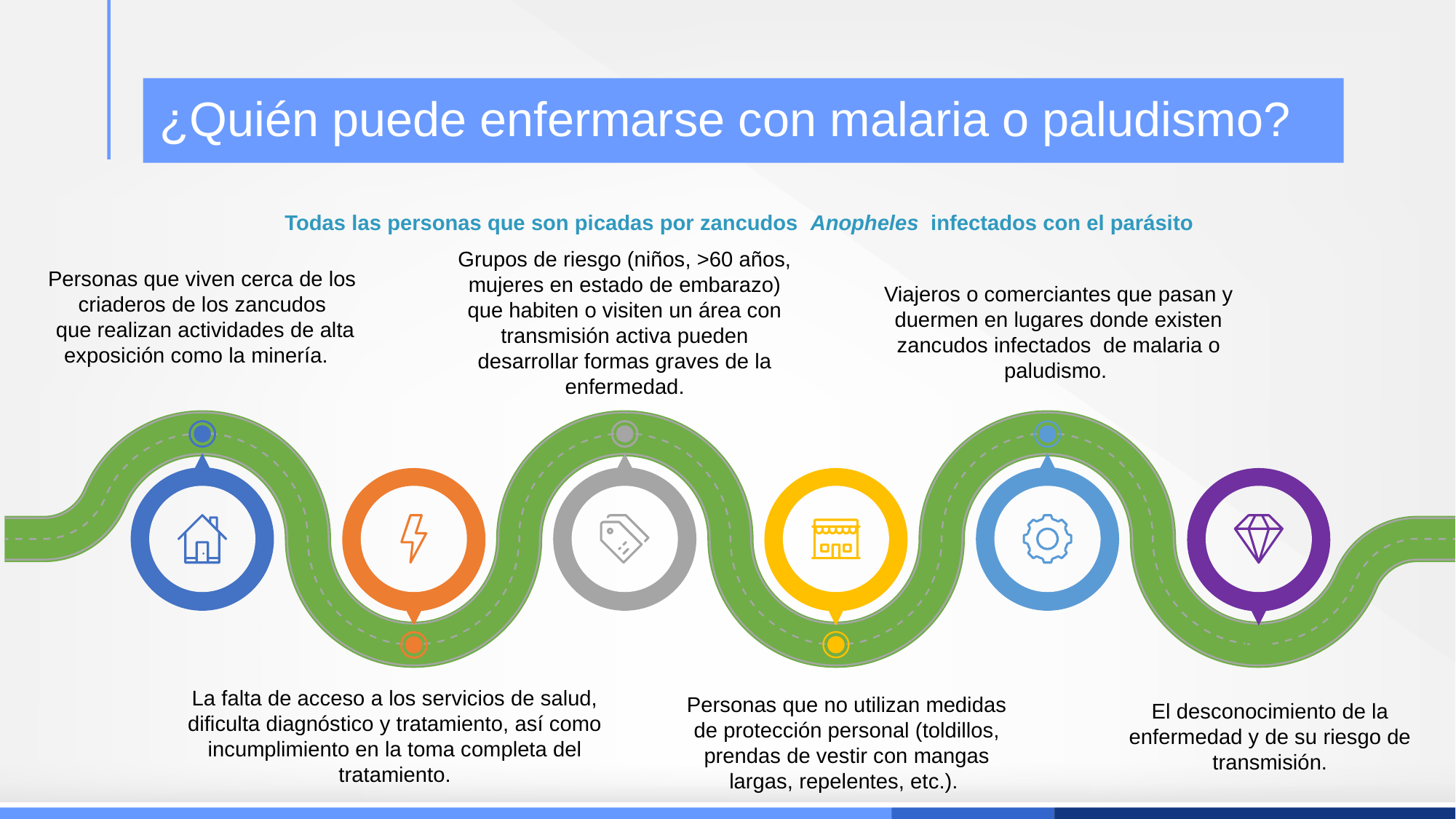

¿Quién puede enfermarse con malaria o paludismo?

Todas las personas que son picadas por zancudos  Anopheles  infectados con el parásito
Grupos de riesgo (niños, >60 años, mujeres en estado de embarazo) que habiten o visiten un área con transmisión activa pueden desarrollar formas graves de la enfermedad.
Personas que viven cerca de los criaderos de los zancudos
 que realizan actividades de alta exposición como la minería.
Viajeros o comerciantes que pasan y duermen en lugares donde existen zancudos infectados  de malaria o paludismo.

La falta de acceso a los servicios de salud, dificulta diagnóstico y tratamiento, así como incumplimiento en la toma completa del tratamiento.
Personas que no utilizan medidas de protección personal (toldillos, prendas de vestir con mangas largas, repelentes, etc.).
El desconocimiento de la enfermedad y de su riesgo de transmisión.